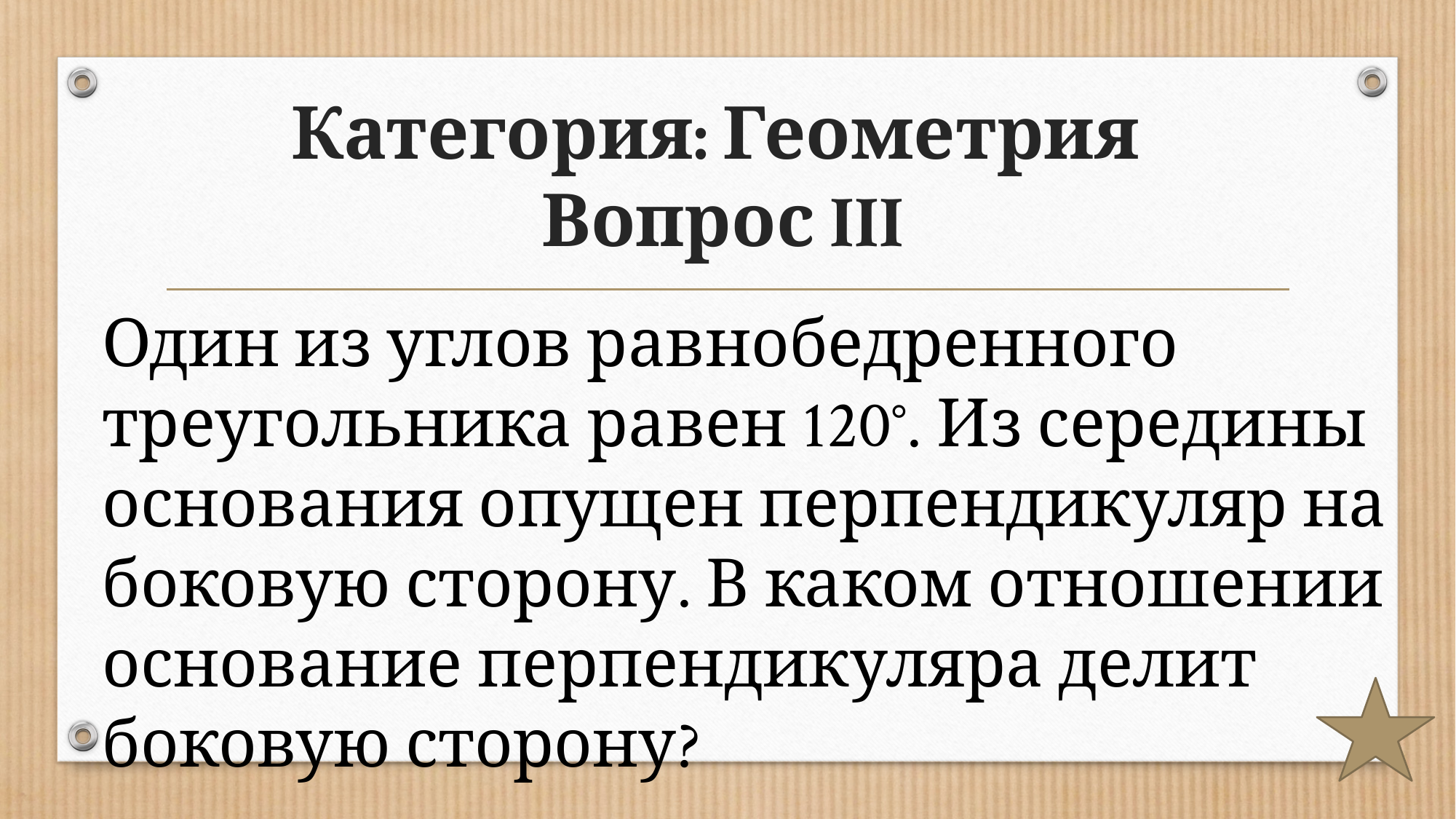

# Категория: Геометрия Вопрос III
Один из углов равнобедренного треугольника равен 120°. Из середины основания опущен перпендикуляр на боковую сторону. В каком отношении основание перпендикуляра делит боковую сторону?